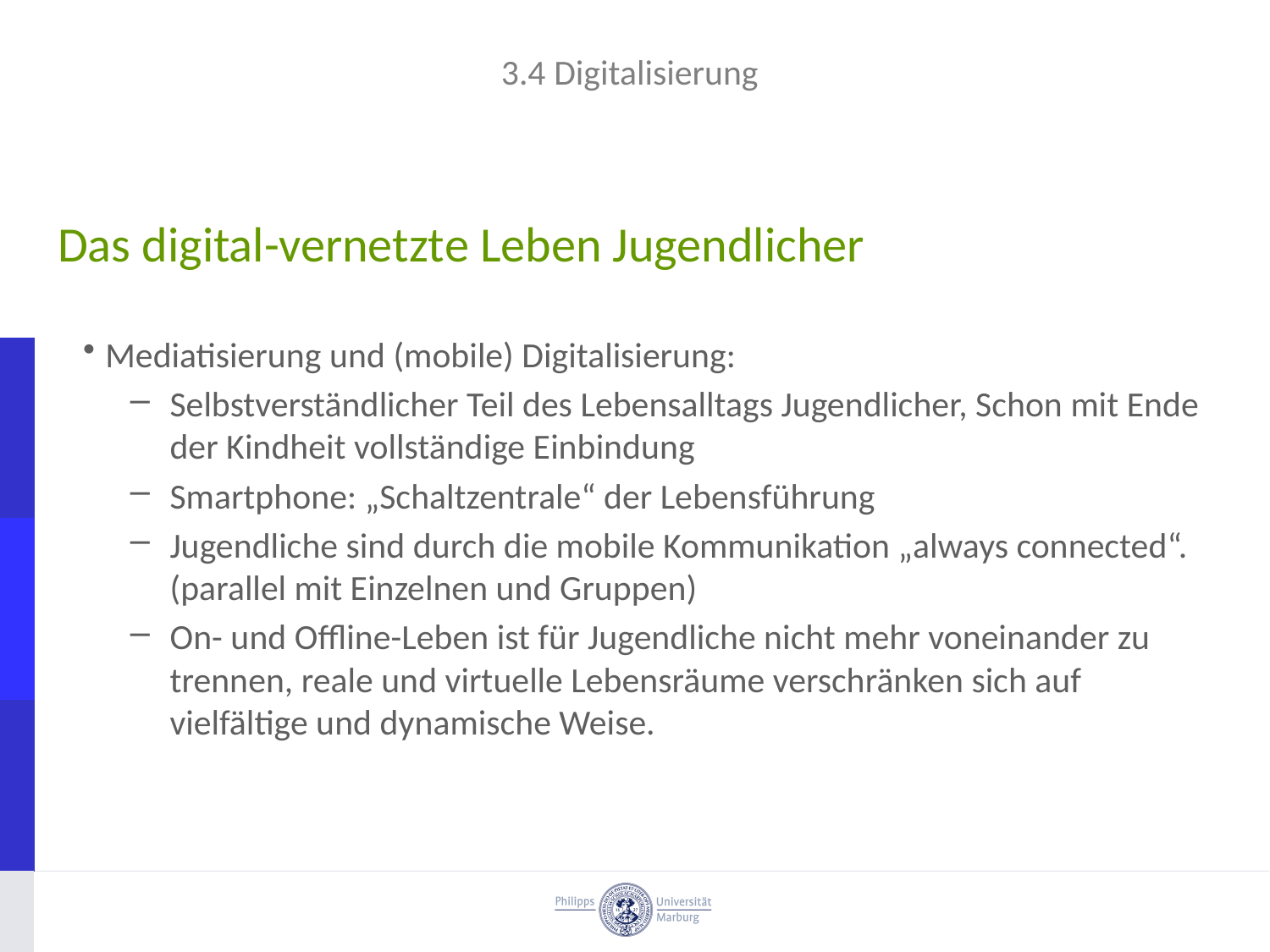

3.4 Digitalisierung
# Das digital-vernetzte Leben Jugendlicher
Mediatisierung und (mobile) Digitalisierung:
Selbstverständlicher Teil des Lebensalltags Jugendlicher, Schon mit Ende der Kindheit vollständige Einbindung
Smartphone: „Schaltzentrale“ der Lebensführung
Jugendliche sind durch die mobile Kommunikation „always connected“. (parallel mit Einzelnen und Gruppen)
On- und Offline-Leben ist für Jugendliche nicht mehr voneinander zu trennen, reale und virtuelle Lebensräume verschränken sich auf vielfältige und dynamische Weise.